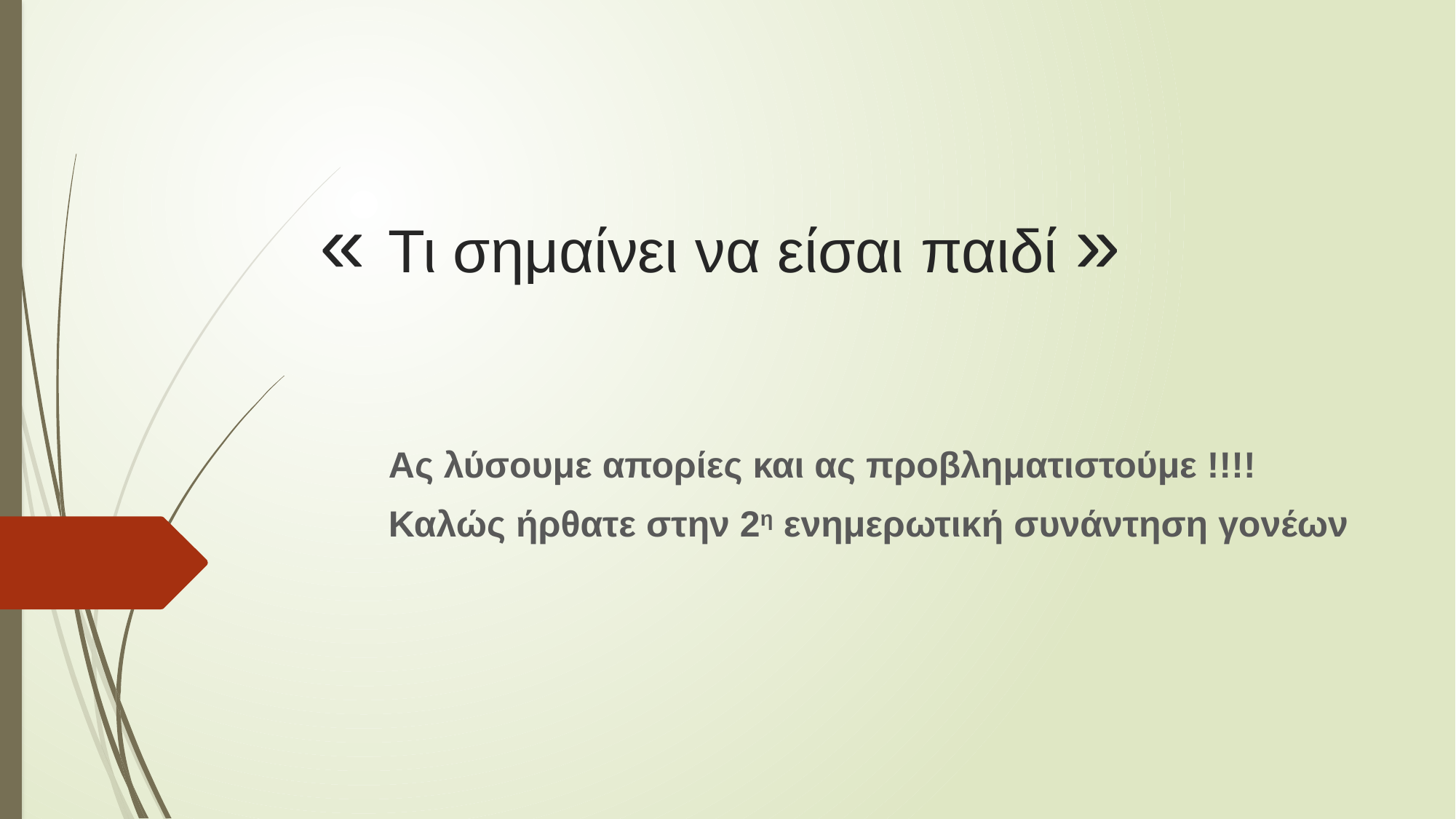

# « Τι σημαίνει να είσαι παιδί »
Ας λύσουμε απορίες και ας προβληματιστούμε !!!!
Καλώς ήρθατε στην 2η ενημερωτική συνάντηση γονέων